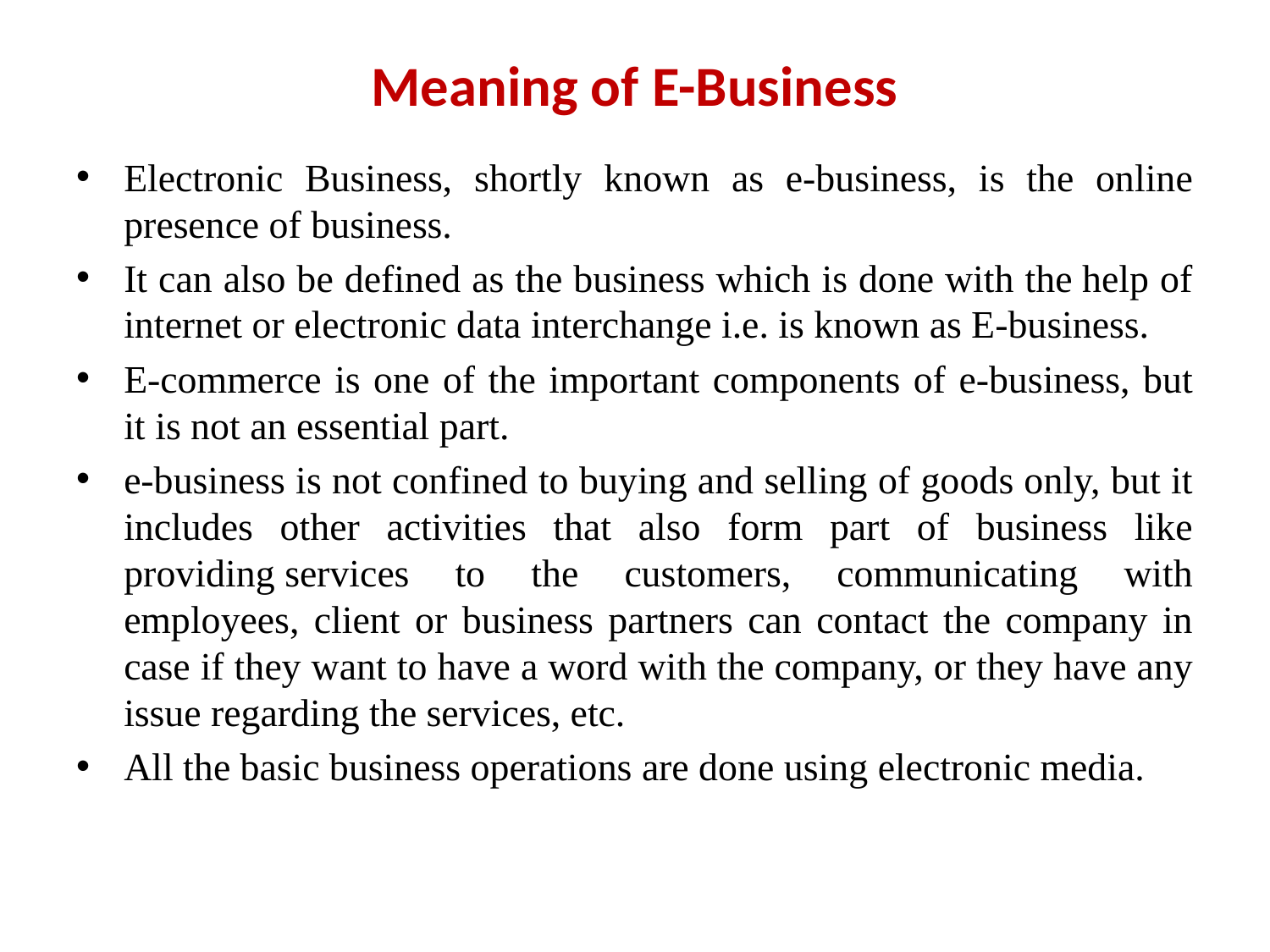

# Meaning of E-Business
Electronic Business, shortly known as e-business, is the online presence of business.
It can also be defined as the business which is done with the help of internet or electronic data interchange i.e. is known as E-business.
E-commerce is one of the important components of e-business, but it is not an essential part.
e-business is not confined to buying and selling of goods only, but it includes other activities that also form part of business like providing services to the customers, communicating with employees, client or business partners can contact the company in case if they want to have a word with the company, or they have any issue regarding the services, etc.
All the basic business operations are done using electronic media.